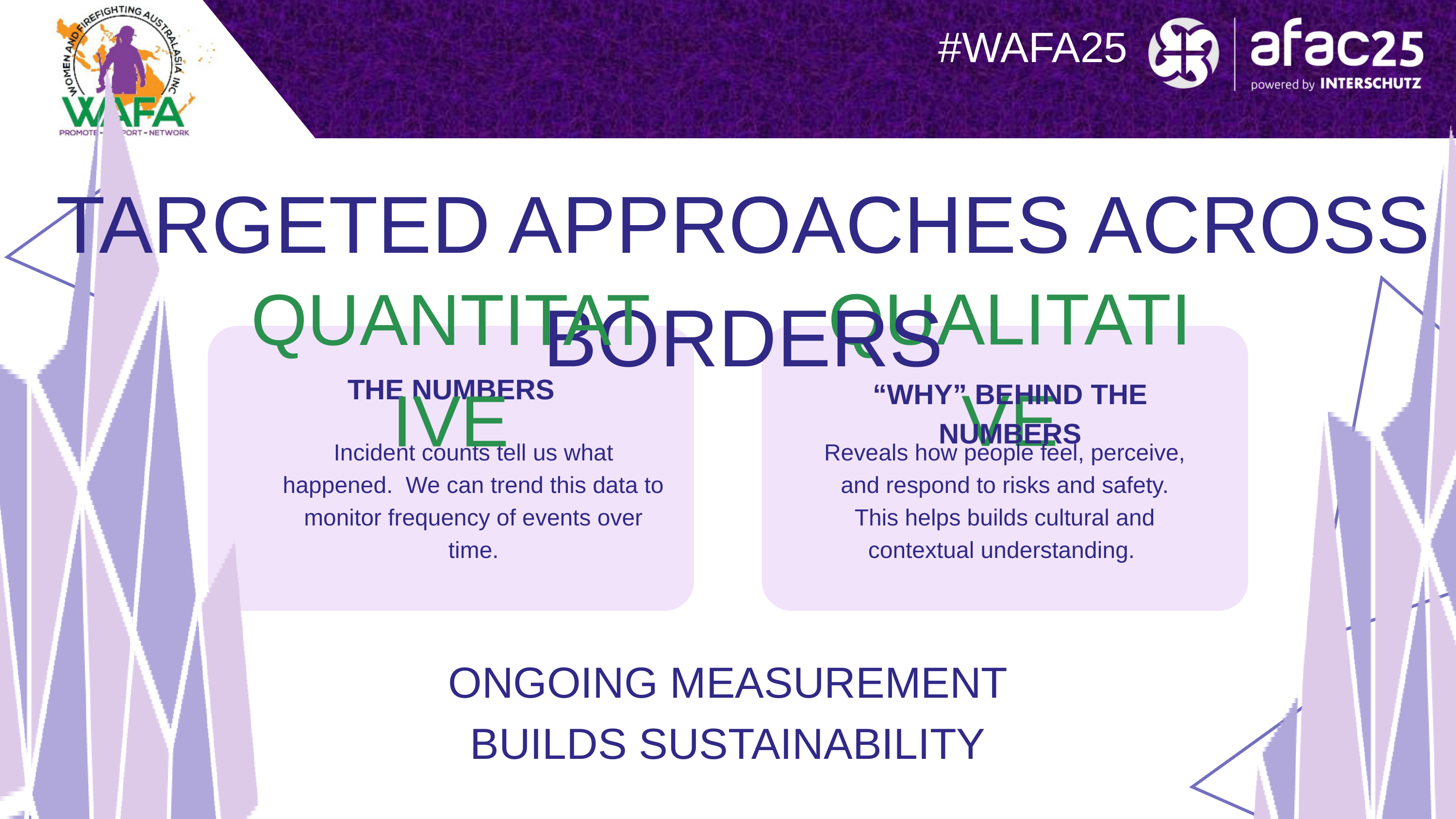

#WAFA25
TARGETED APPROACHES ACROSS BORDERS

QUALITATIVE
QUANTITATIVE

THE NUMBERS
“WHY” BEHIND THE NUMBERS

Incident counts tell us what happened.  We can trend this data to monitor frequency of events over time.
Reveals how people feel, perceive, and respond to risks and safety.
This helps builds cultural and contextual understanding.
ONGOING MEASUREMENT BUILDS SUSTAINABILITY